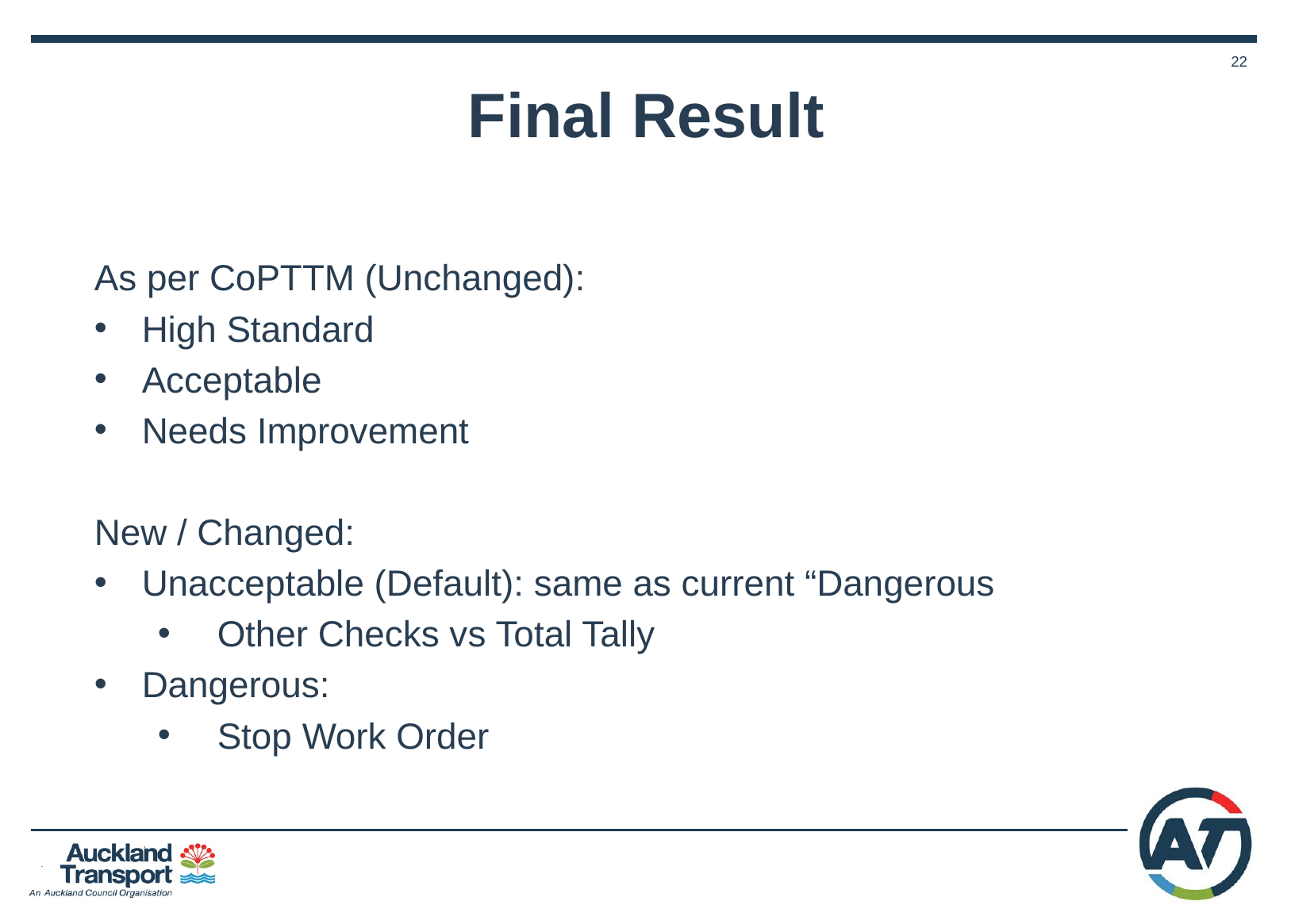

# Final Result
As per CoPTTM (Unchanged):
High Standard
Acceptable
Needs Improvement

New / Changed:
Unacceptable (Default): same as current “Dangerous
Other Checks vs Total Tally
Dangerous:
Stop Work Order